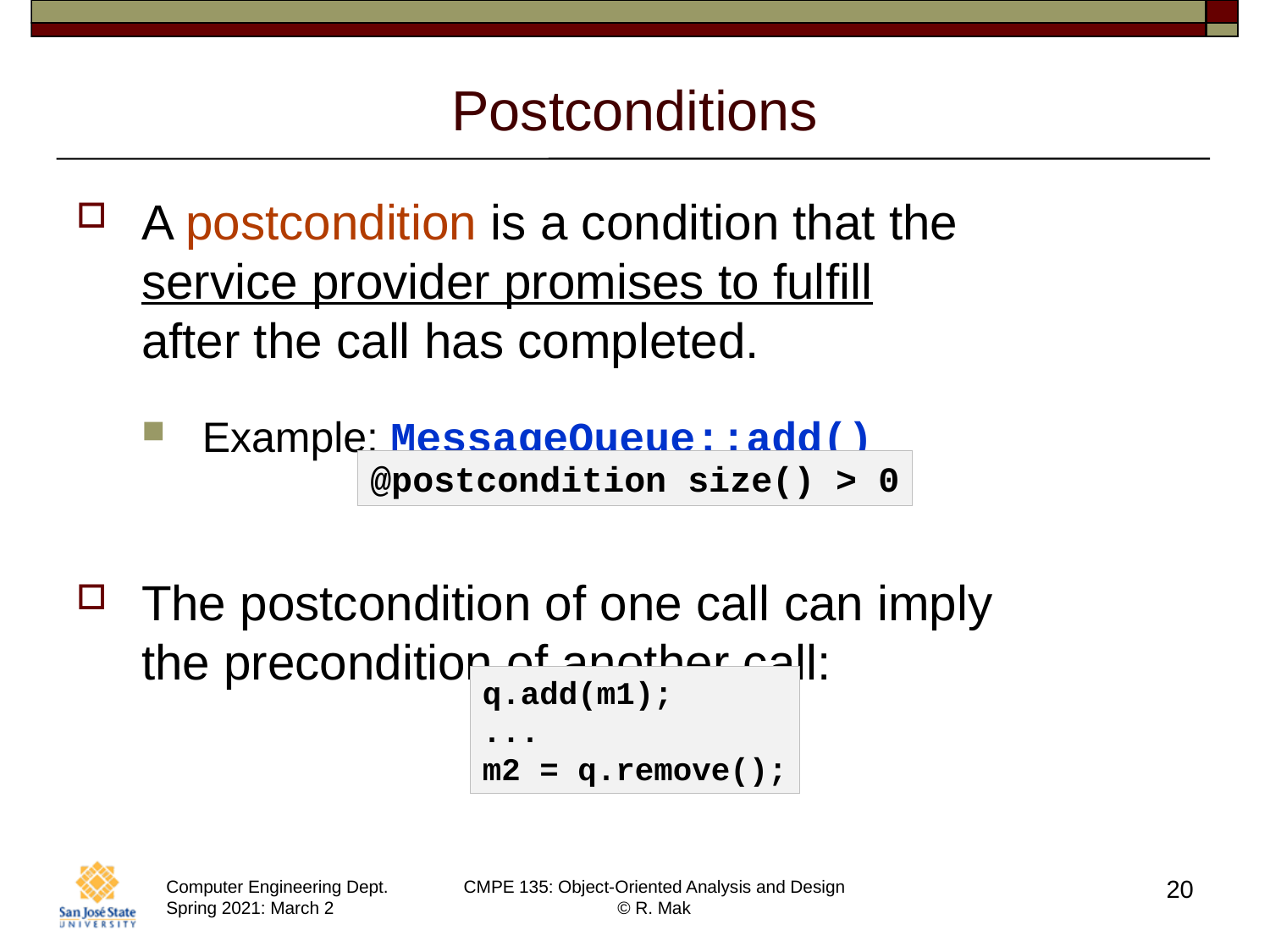

# Postconditions
A postcondition is a condition that the
service provider promises to fulfill
after the call has completed.

Example: MessageQueue::add()

The postcondition of one call can imply
the precondition of another call:
@postcondition size() > 0
q.add(m1);
...
m2 = q.remove();
20